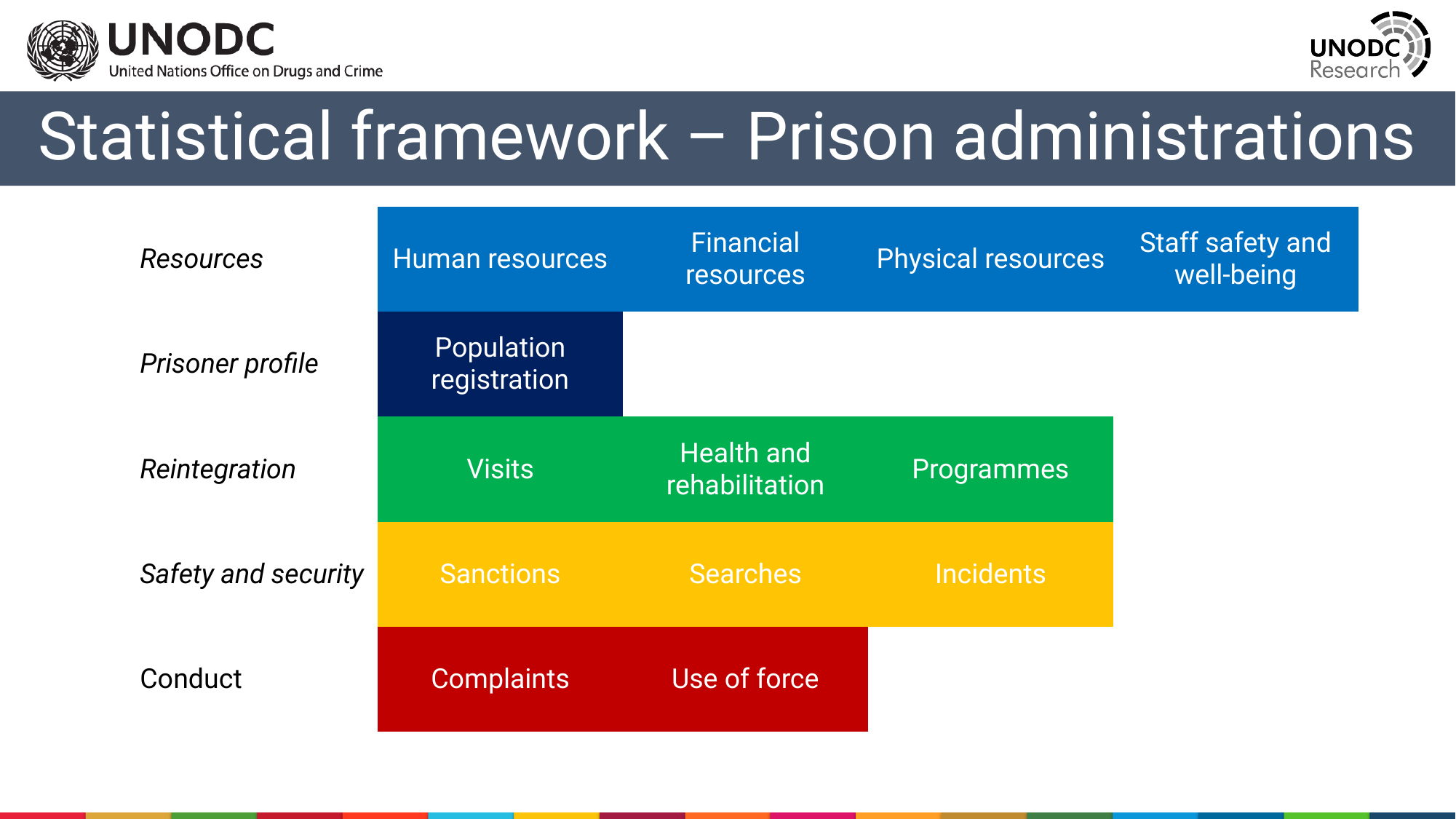

Statistical framework – Prison administrations
| Resources | Human resources | Financial resources | Physical resources | Staff safety and well-being |
| --- | --- | --- | --- | --- |
| Prisoner profile | Population registration |  |  |  |
| Reintegration | Visits | Health and rehabilitation | Programmes |  |
| Safety and security | Sanctions | Searches | Incidents |  |
| Conduct | Complaints | Use of force |  |  |